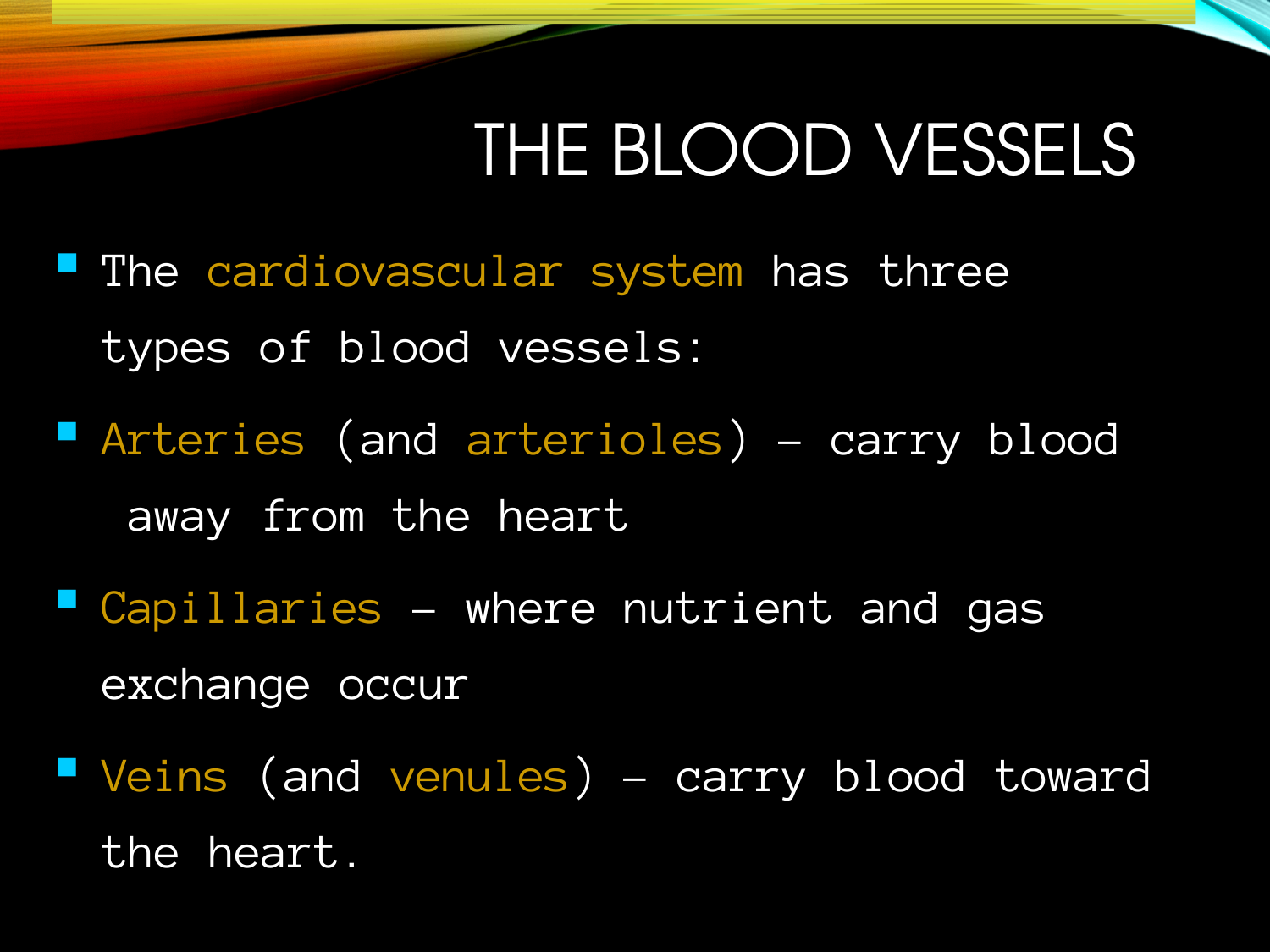

# The Blood Vessels
The cardiovascular system has three  types of blood vessels:
Arteries (and arterioles) – carry blood  away from the heart
Capillaries – where nutrient and gas  exchange occur
Veins (and venules) – carry blood toward  the heart.